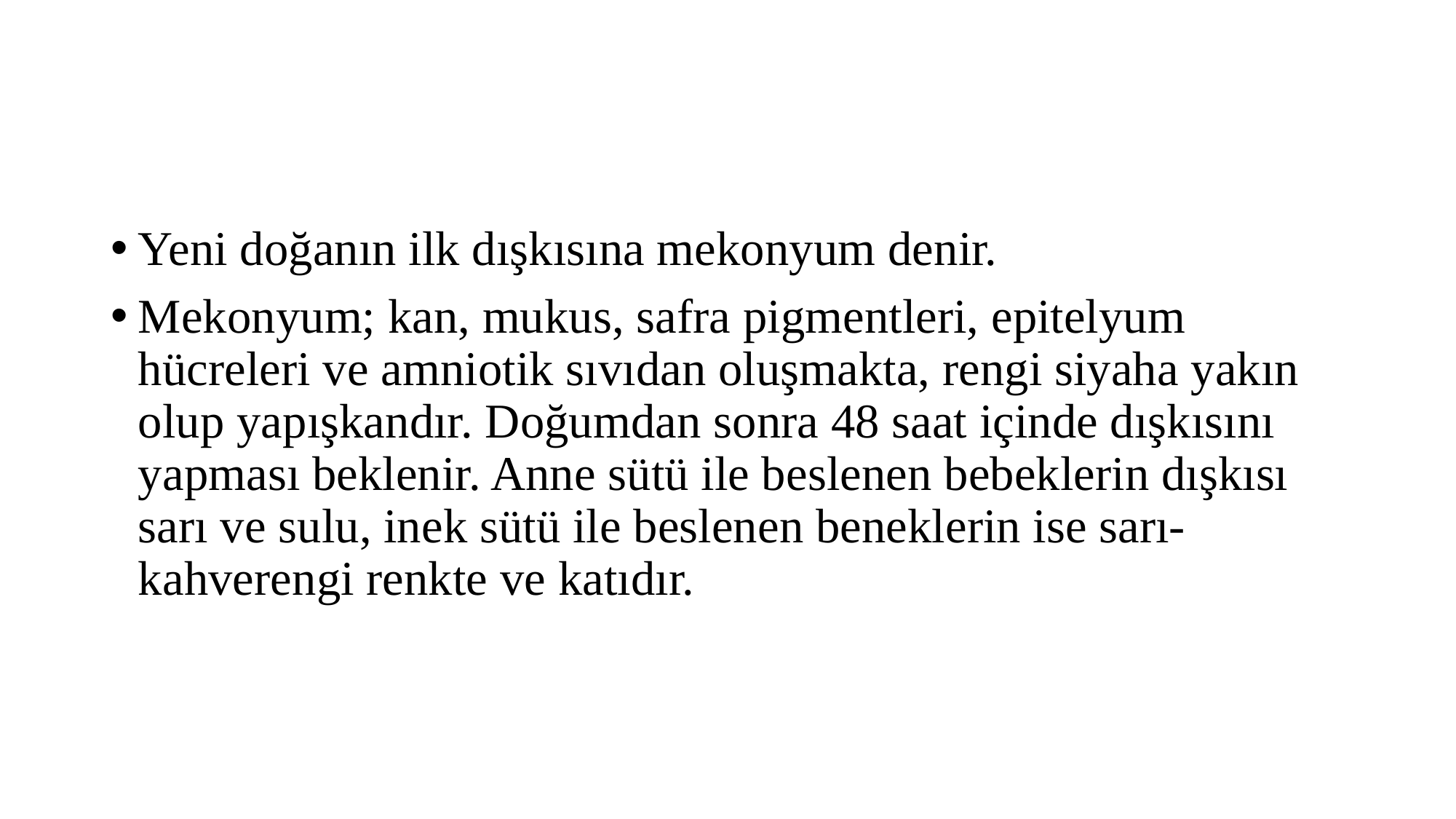

#
Yeni doğanın ilk dışkısına mekonyum denir.
Mekonyum; kan, mukus, safra pigmentleri, epitelyum hücreleri ve amniotik sıvıdan oluşmakta, rengi siyaha yakın olup yapışkandır. Doğumdan sonra 48 saat içinde dışkısını yapması beklenir. Anne sütü ile beslenen bebeklerin dışkısı sarı ve sulu, inek sütü ile beslenen beneklerin ise sarı-kahverengi renkte ve katıdır.